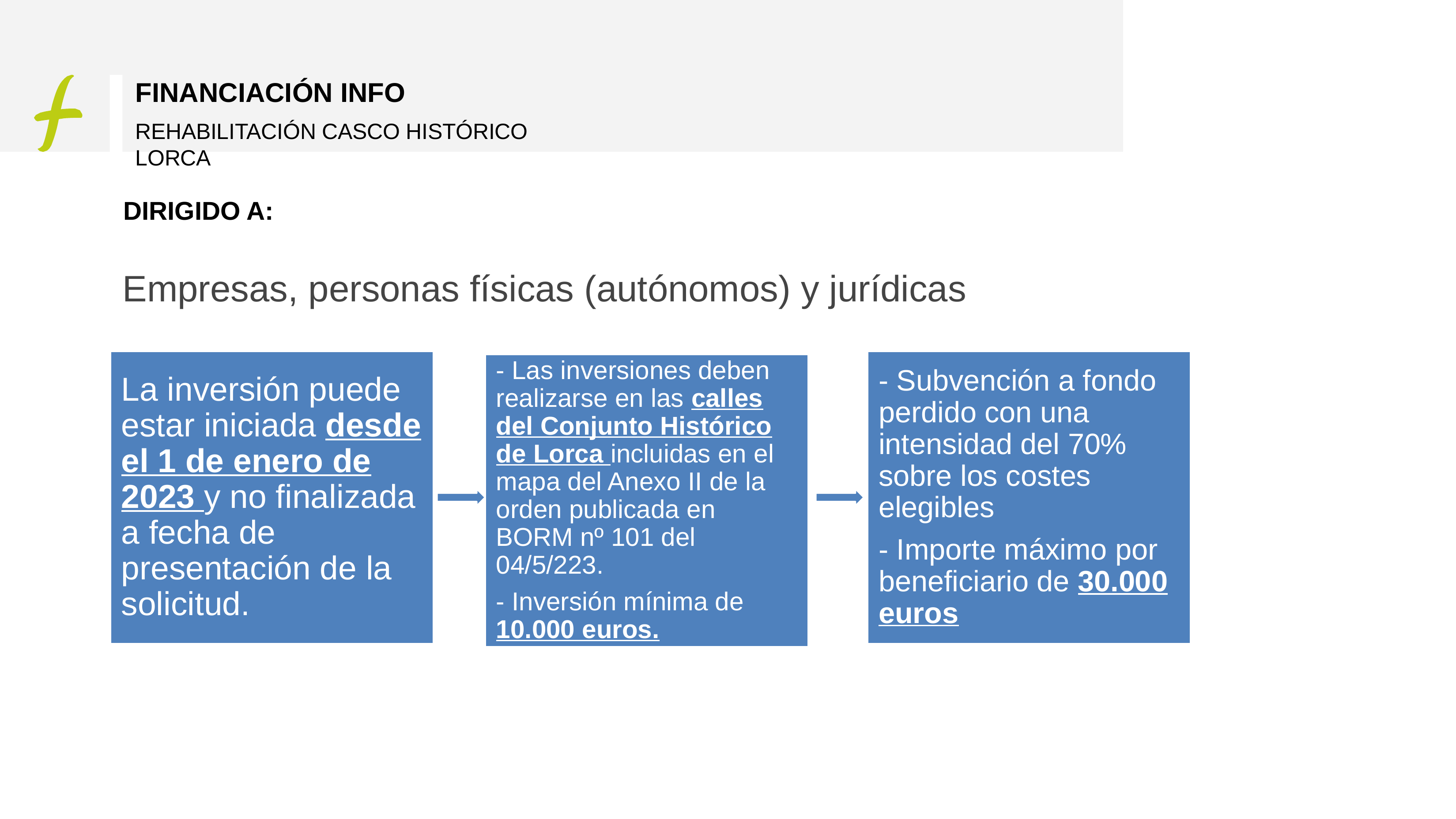

# FINANCIACIÓN INFO

REHABILITACIÓN CASCO HISTÓRICO LORCA
DIRIGIDO A:
Empresas, personas físicas (autónomos) y jurídicas
La inversión puede estar iniciada desde el 1 de enero de 2023 y no finalizada a fecha de presentación de la solicitud.
- Las inversiones deben realizarse en las calles del Conjunto Histórico de Lorca incluidas en el mapa del Anexo II de la orden publicada en BORM nº 101 del 04/5/223.
- Inversión mínima de 10.000 euros.
- Subvención a fondo perdido con una intensidad del 70% sobre los costes elegibles
- Importe máximo por beneficiario de 30.000 euros